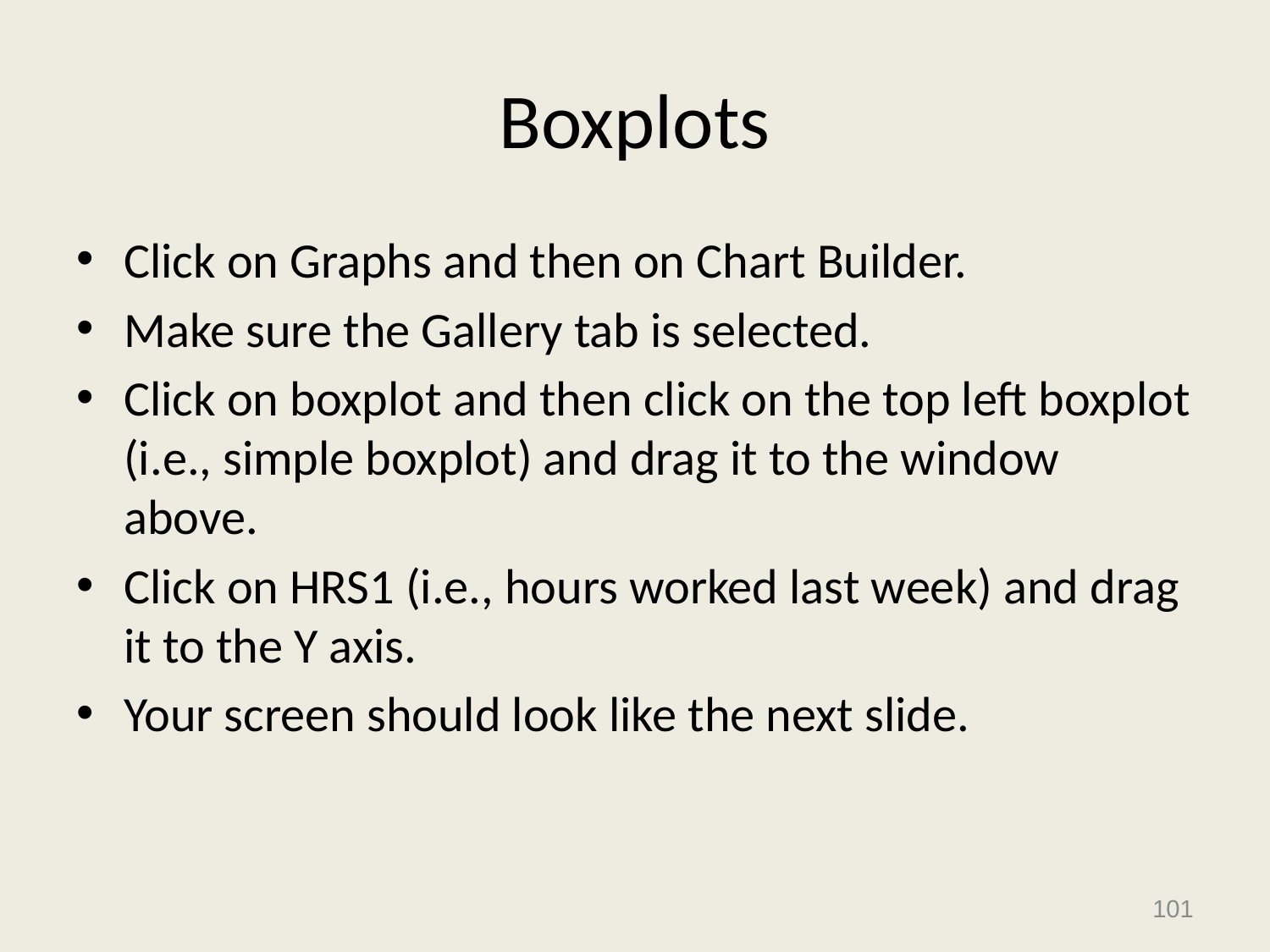

# Boxplots
Click on Graphs and then on Chart Builder.
Make sure the Gallery tab is selected.
Click on boxplot and then click on the top left boxplot (i.e., simple boxplot) and drag it to the window above.
Click on HRS1 (i.e., hours worked last week) and drag it to the Y axis.
Your screen should look like the next slide.
101